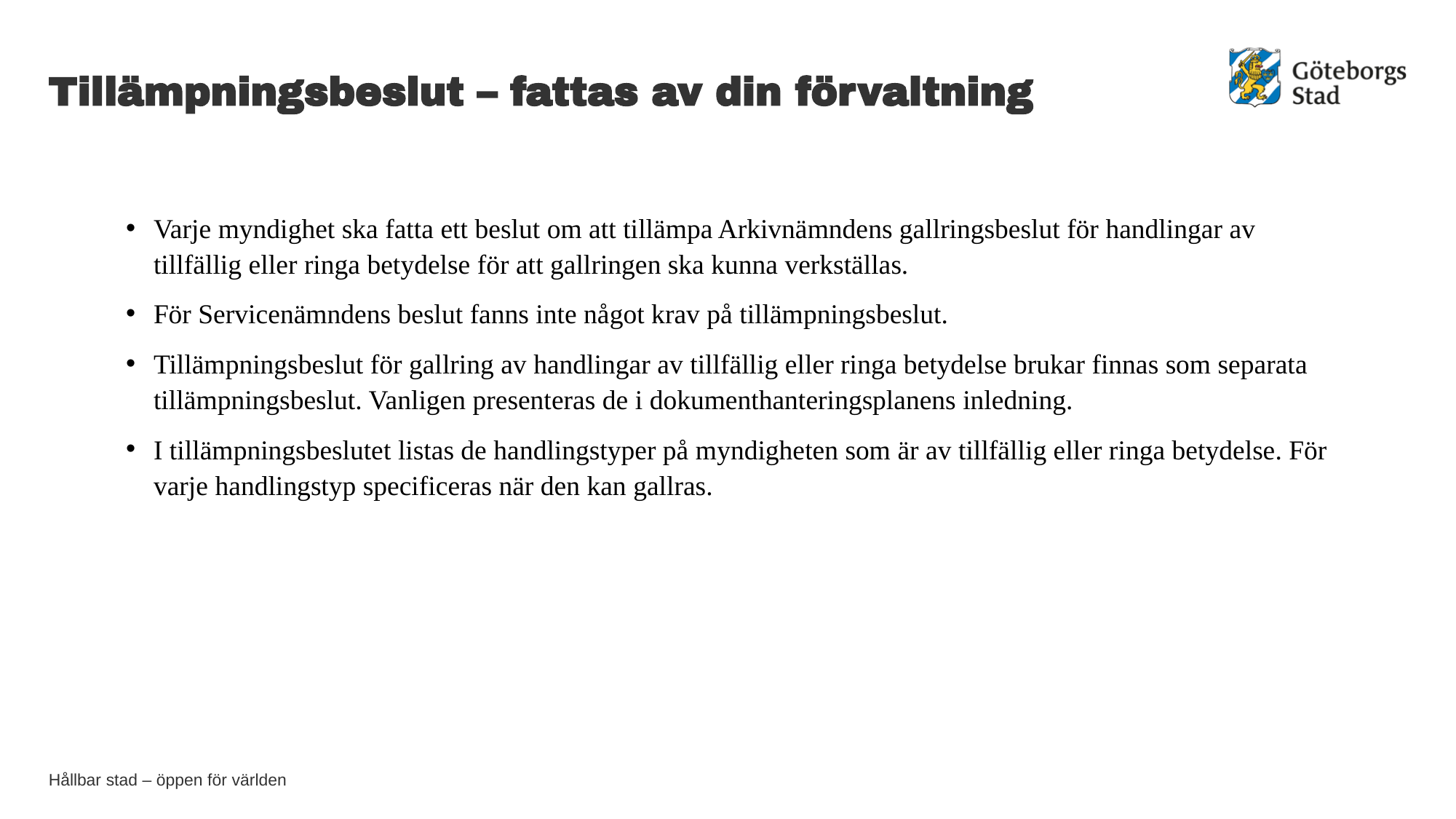

# Tillämpningsbeslut – fattas av din förvaltning
Varje myndighet ska fatta ett beslut om att tillämpa Arkivnämndens gallringsbeslut för handlingar av tillfällig eller ringa betydelse för att gallringen ska kunna verkställas.
För Servicenämndens beslut fanns inte något krav på tillämpningsbeslut.
Tillämpningsbeslut för gallring av handlingar av tillfällig eller ringa betydelse brukar finnas som separata tillämpningsbeslut. Vanligen presenteras de i dokumenthanteringsplanens inledning.
I tillämpningsbeslutet listas de handlingstyper på myndigheten som är av tillfällig eller ringa betydelse. För varje handlingstyp specificeras när den kan gallras.